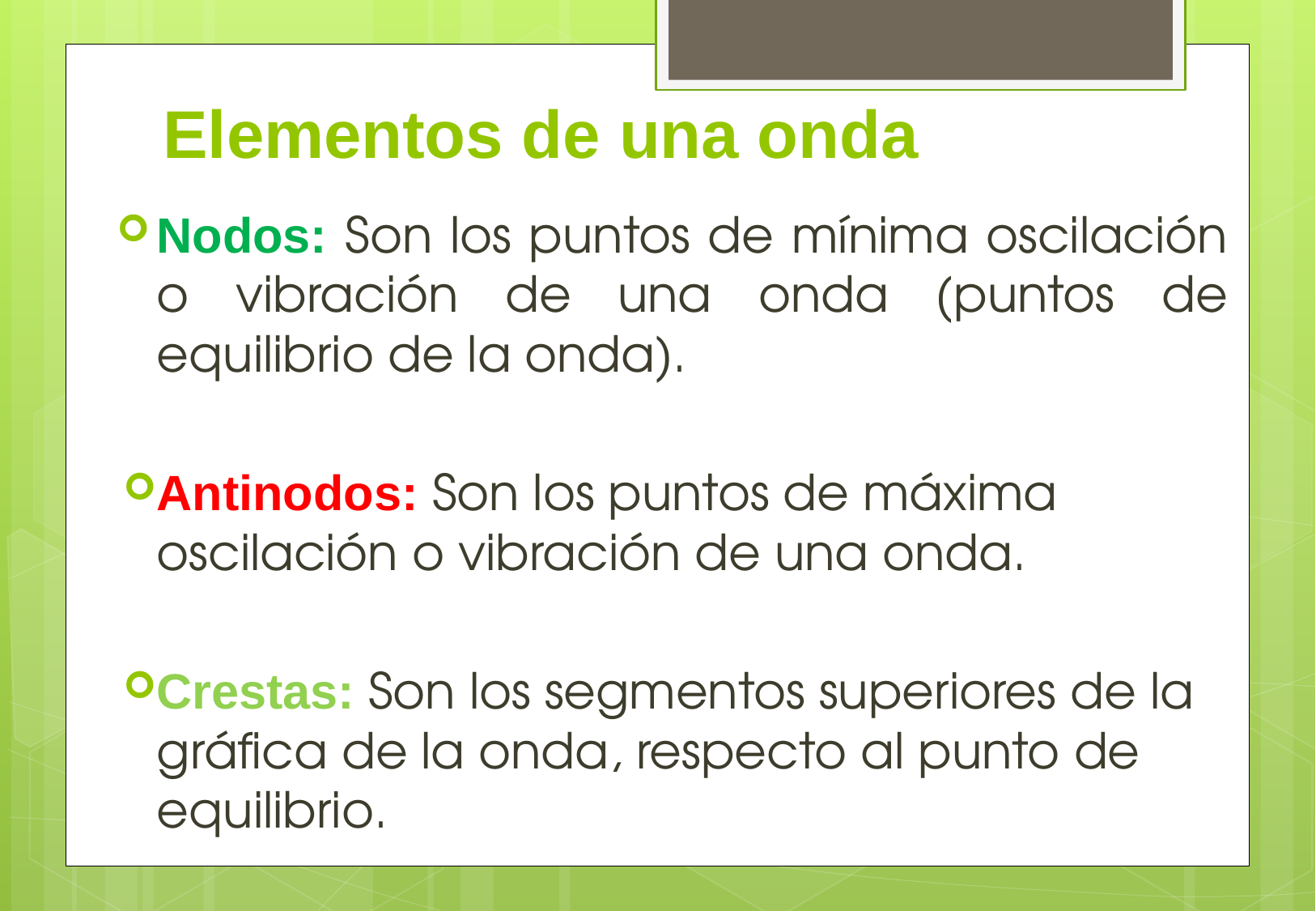

# Elementos de una onda
Nodos: Son los puntos de mínima oscilación o vibración de una onda (puntos de equilibrio de la onda).

Antinodos: Son los puntos de máxima oscilación o vibración de una onda.

Crestas: Son los segmentos superiores de la gráfica de la onda, respecto al punto de equilibrio.